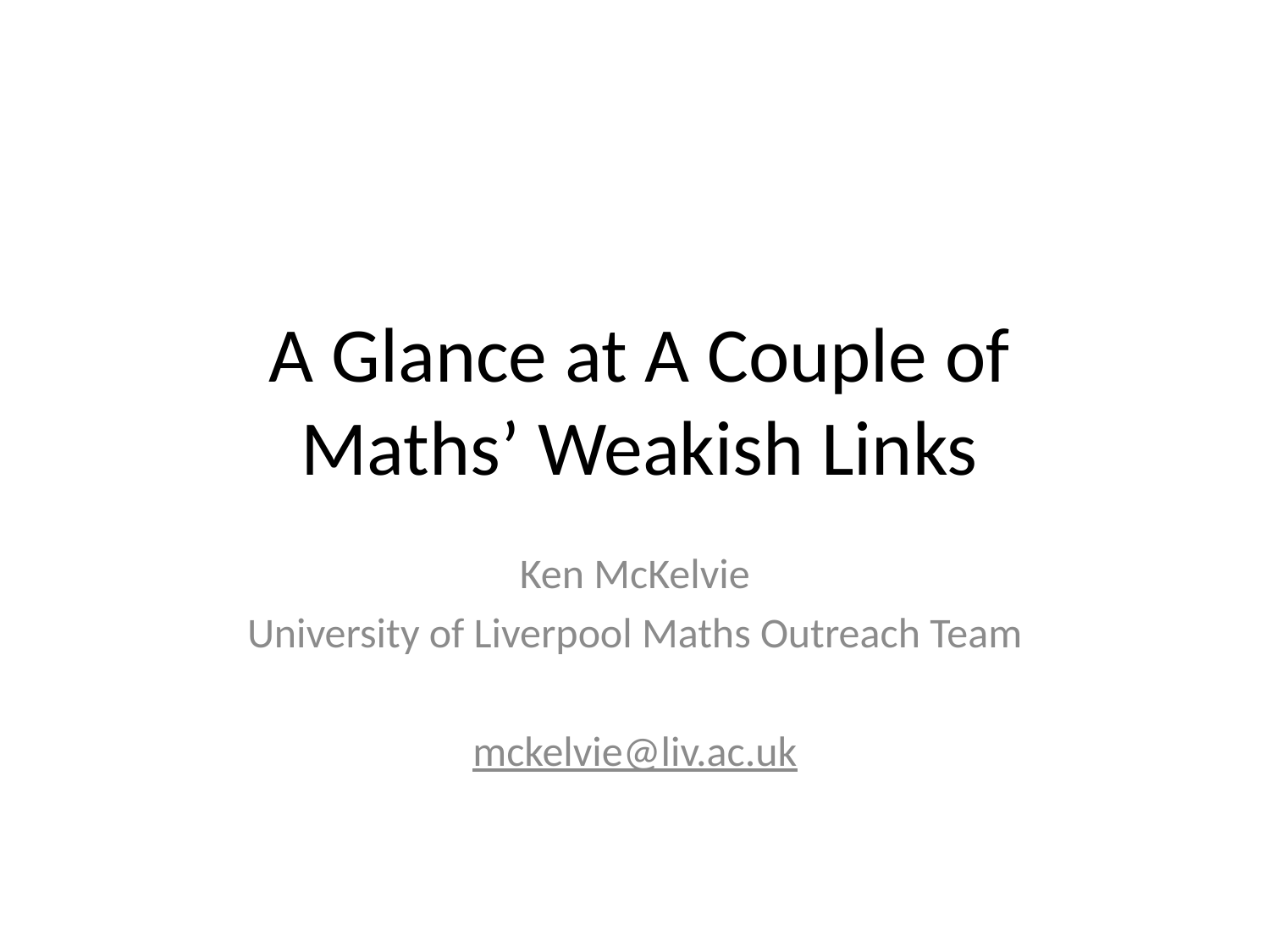

# A Glance at A Couple of Maths’ Weakish Links
Ken McKelvie
University of Liverpool Maths Outreach Team

mckelvie@liv.ac.uk